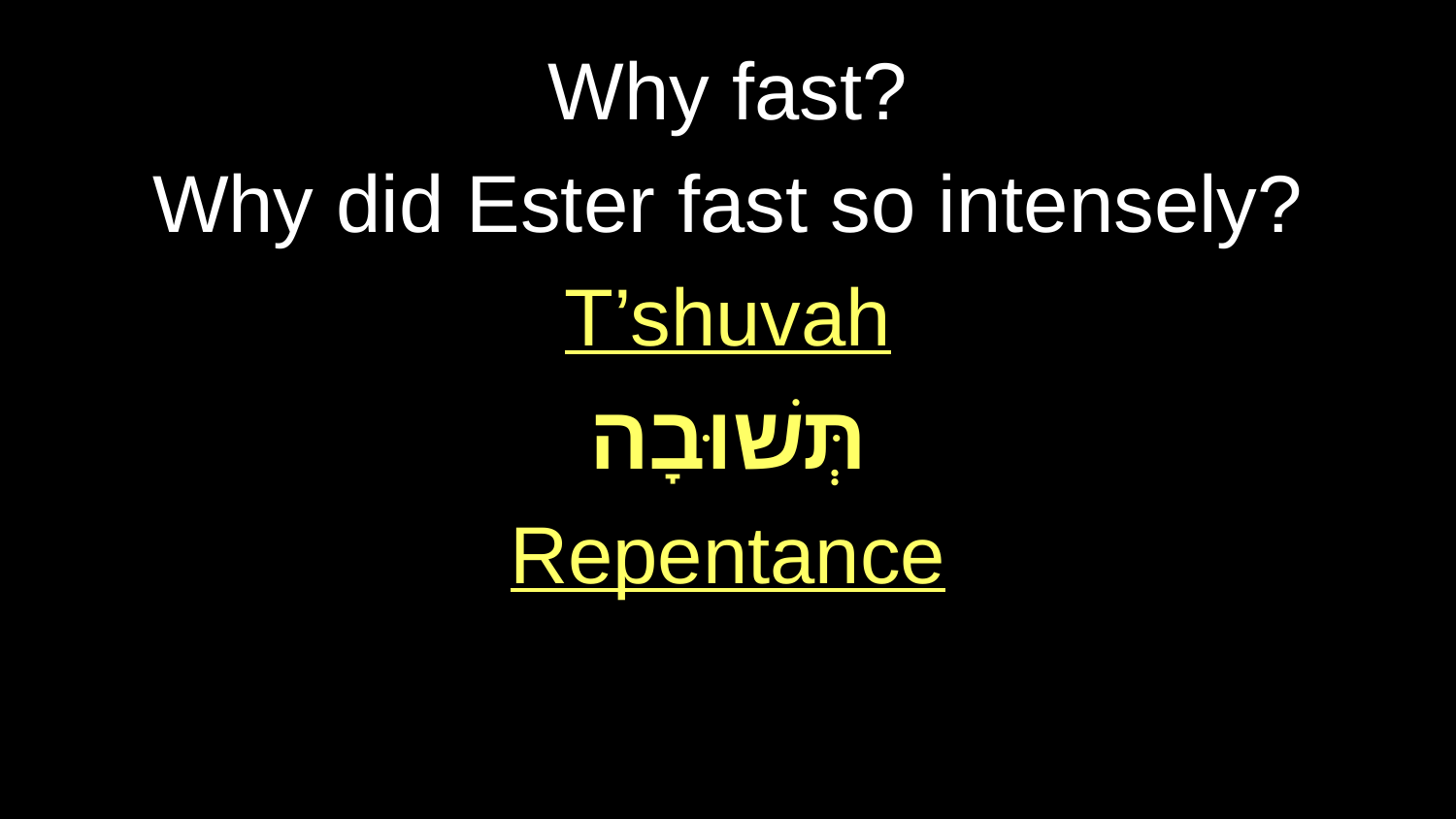

Why fast?
Why did Ester fast so intensely?
T’shuvah
תְּשׁוּבָה
Repentance